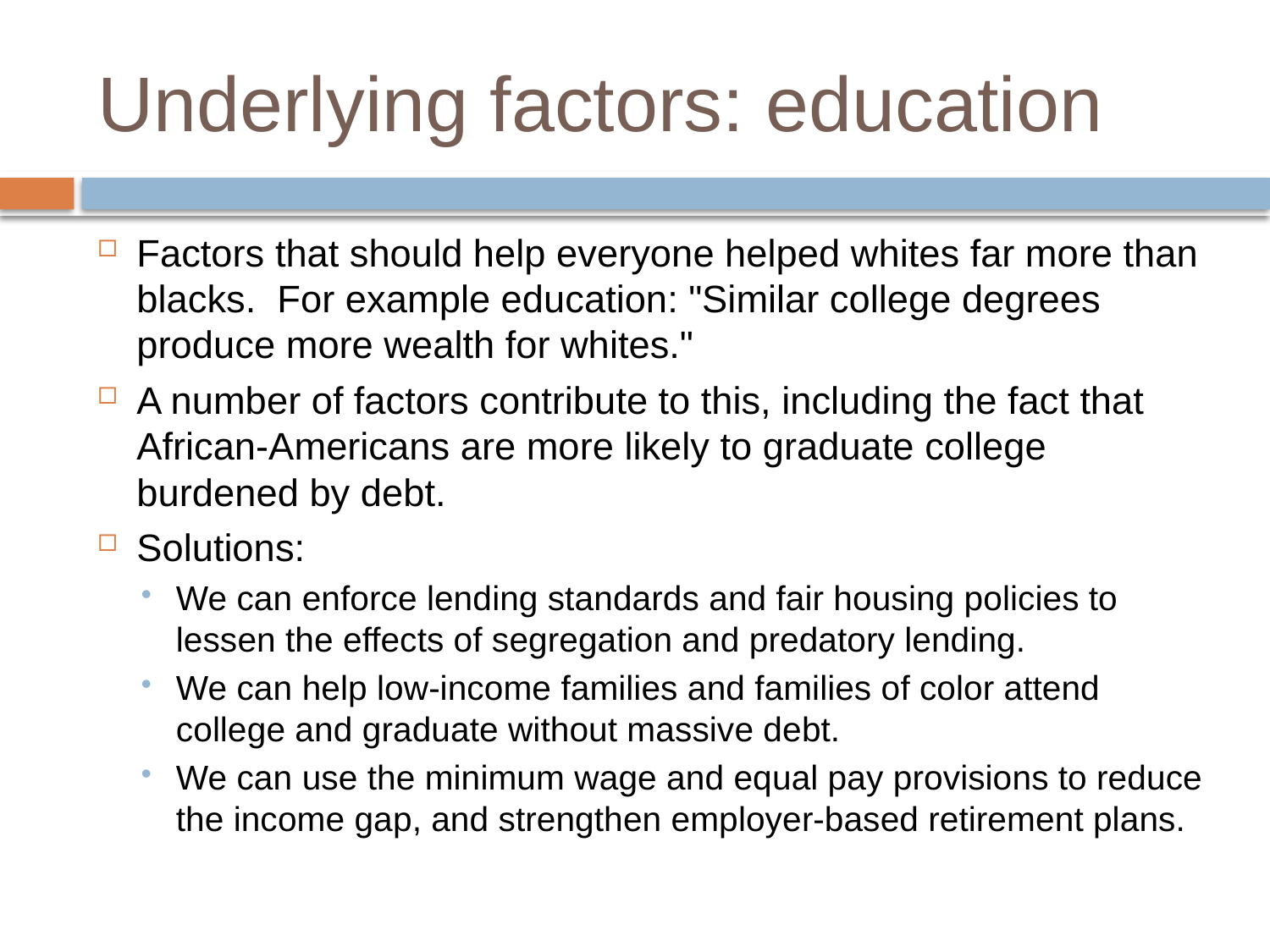

# Underlying factors: education
Factors that should help everyone helped whites far more than blacks.  For example education: "Similar college degrees produce more wealth for whites."
A number of factors contribute to this, including the fact that African-Americans are more likely to graduate college burdened by debt.
Solutions:
We can enforce lending standards and fair housing policies to lessen the effects of segregation and predatory lending.
We can help low-income families and families of color attend college and graduate without massive debt.
We can use the minimum wage and equal pay provisions to reduce the income gap, and strengthen employer-based retirement plans.